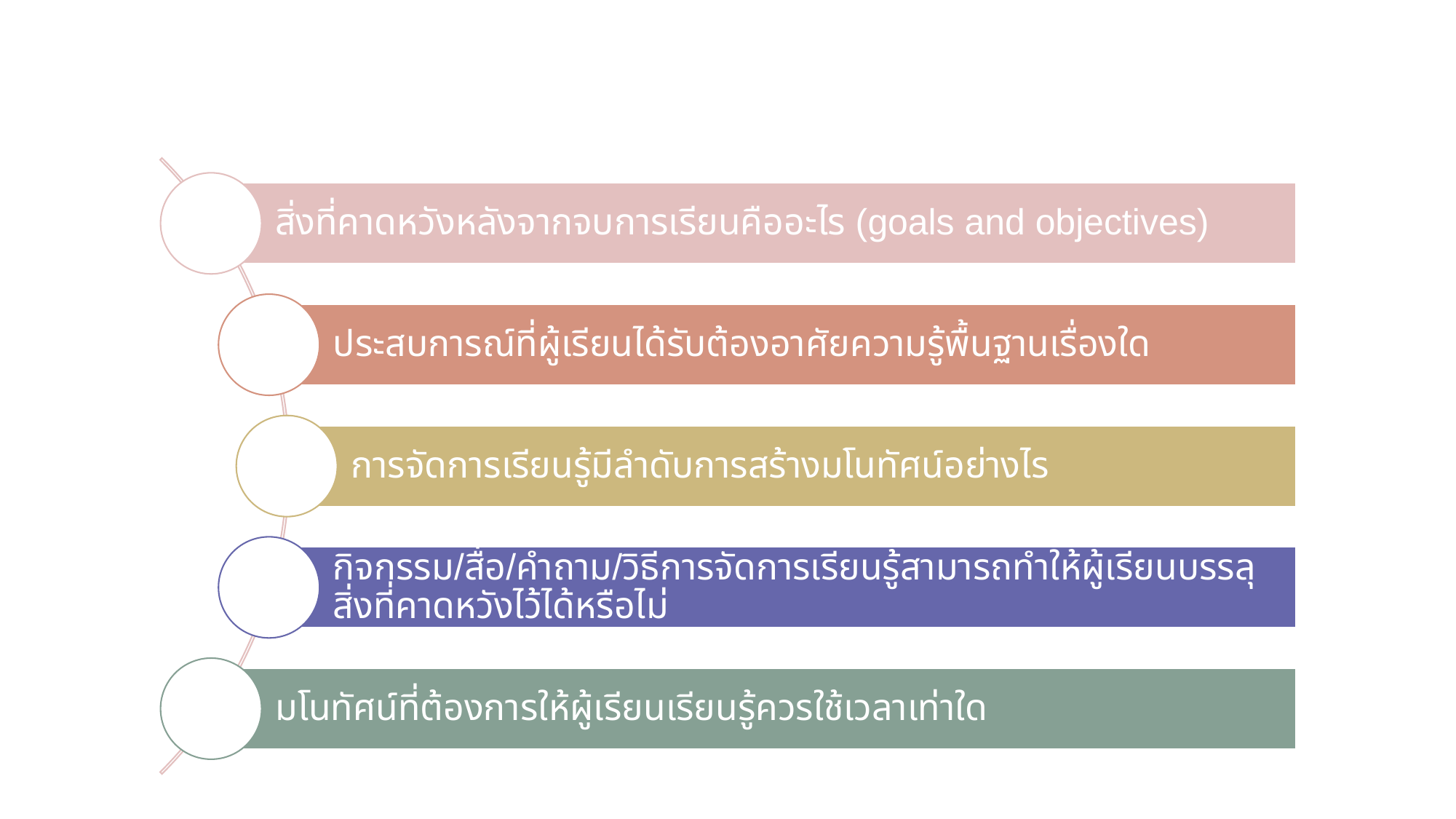

Questions
สิ่งที่คาดหวังหลังจากจบการเรียนคืออะไร (goals and objectives)
ประสบการณ์ที่ผู้เรียนได้รับต้องอาศัยความรู้พื้นฐานเรื่องใด
การจัดการเรียนรู้มีลำดับการสร้างมโนทัศน์อย่างไร
กิจกรรม/สื่อ/คำถาม/วิธีการจัดการเรียนรู้สามารถทำให้ผู้เรียนบรรลุสิ่งที่คาดหวังไว้ได้หรือไม่
มโนทัศน์ที่ต้องการให้ผู้เรียนเรียนรู้ควรใช้เวลาเท่าใด